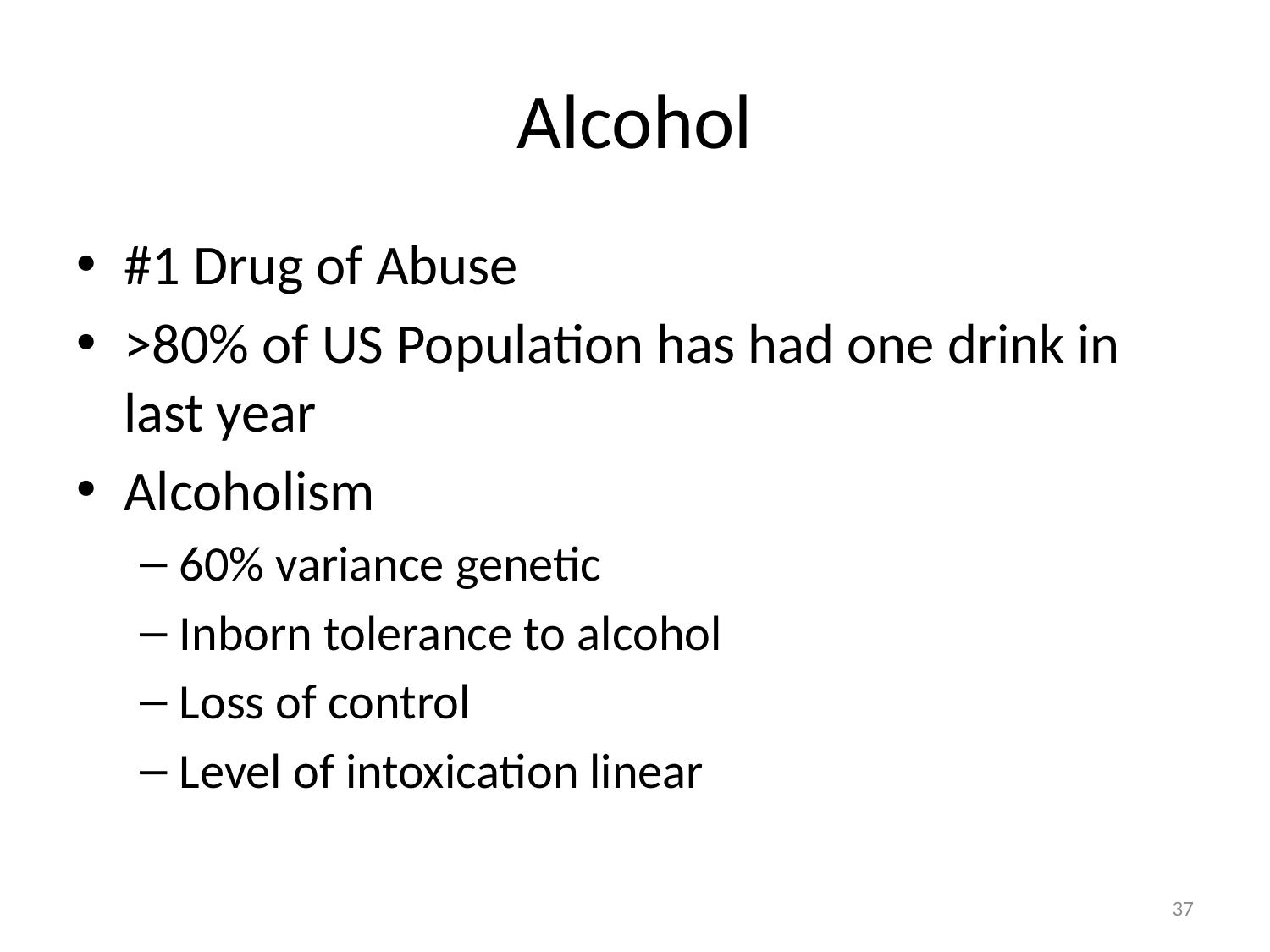

# Alcohol
#1 Drug of Abuse
>80% of US Population has had one drink in last year
Alcoholism
60% variance genetic
Inborn tolerance to alcohol
Loss of control
Level of intoxication linear

37